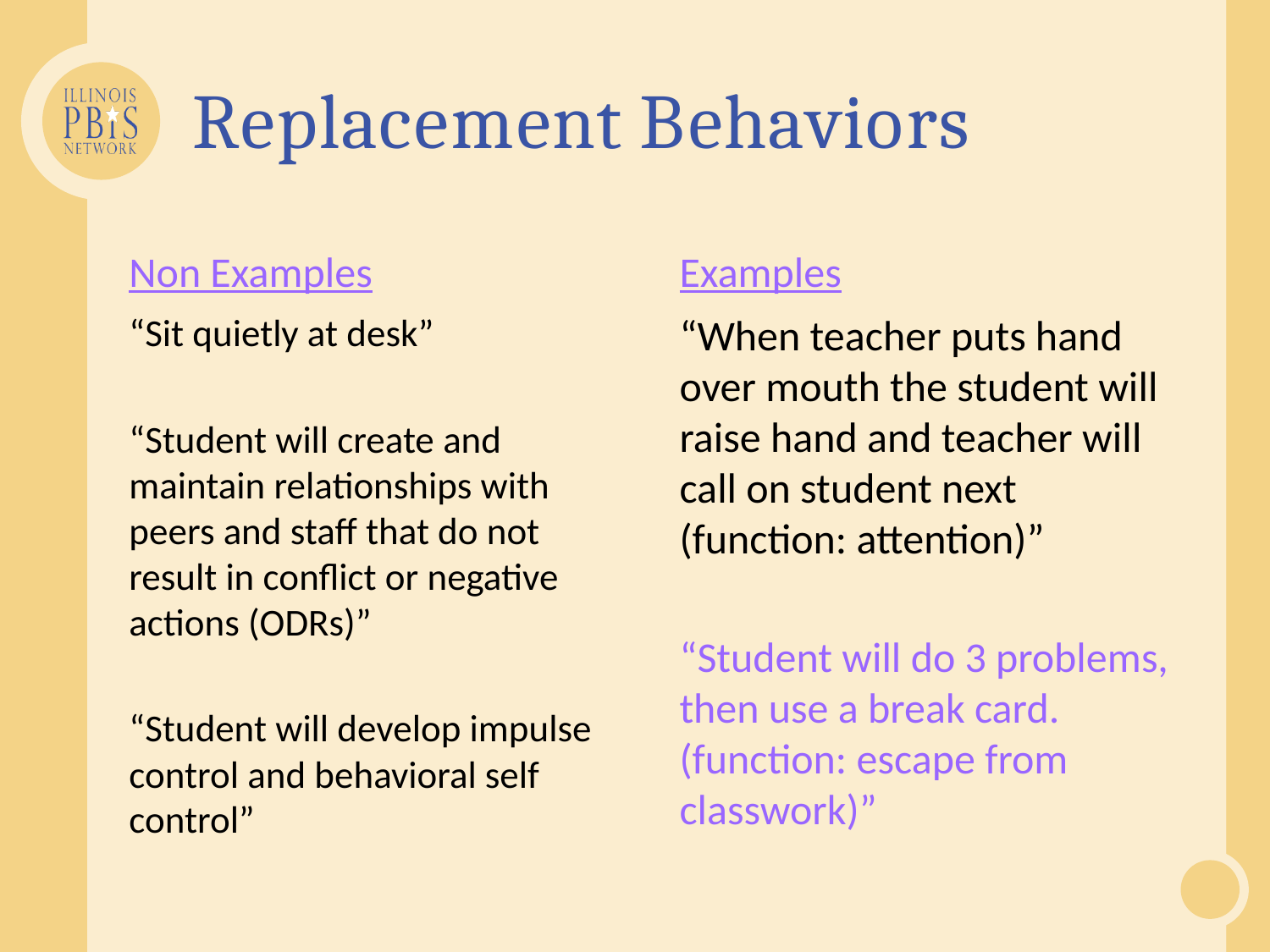

# Replacement Behaviors
Non Examples
Examples
“Sit quietly at desk”

“Student will create and maintain relationships with peers and staff that do not result in conflict or negative actions (ODRs)”

“Student will develop impulse control and behavioral self control”

“When teacher puts hand over mouth the student will raise hand and teacher will call on student next (function: attention)”

“Student will do 3 problems, then use a break card. (function: escape from classwork)”